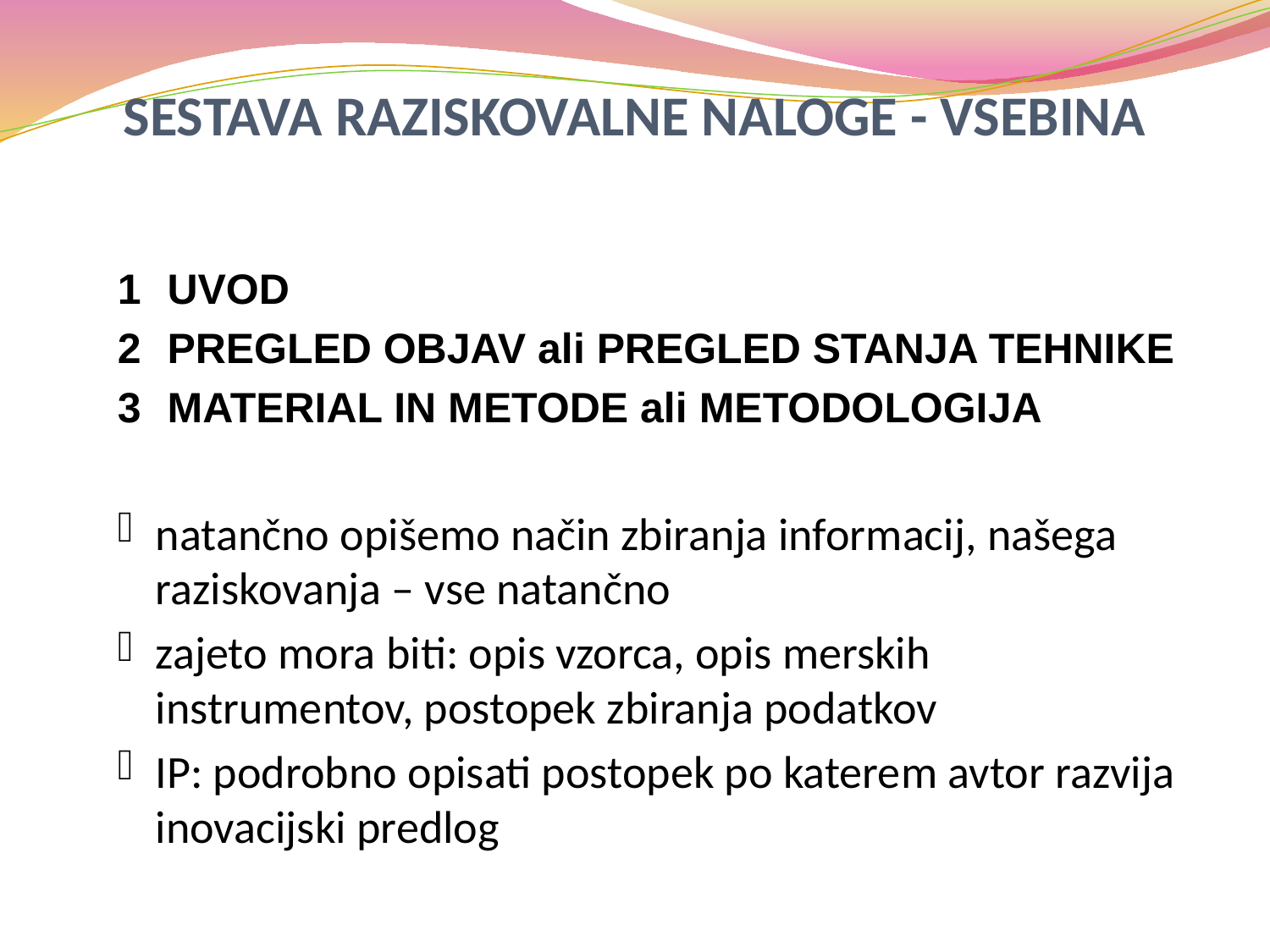

# SESTAVA RAZISKOVALNE NALOGE - VSEBINA

1 	 UVOD
2 	 PREGLED OBJAV ali PREGLED STANJA TEHNIKE
3 	 MATERIAL IN METODE ali METODOLOGIJA

natančno opišemo način zbiranja informacij, našega raziskovanja – vse natančno
zajeto mora biti: opis vzorca, opis merskih instrumentov, postopek zbiranja podatkov
IP: podrobno opisati postopek po katerem avtor razvija inovacijski predlog